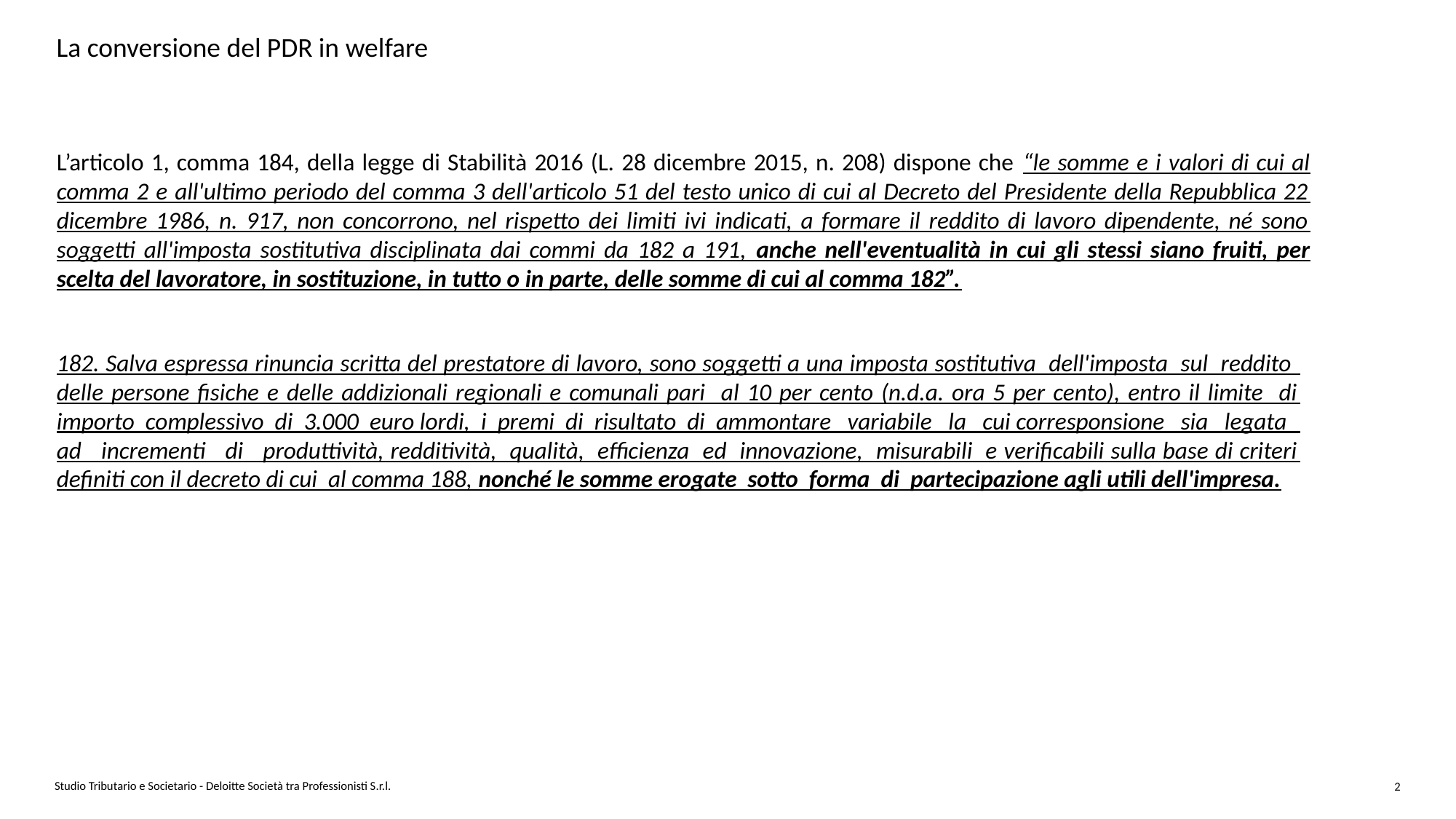

# La conversione del PDR in welfare
L’articolo 1, comma 184, della legge di Stabilità 2016 (L. 28 dicembre 2015, n. 208) dispone che “le somme e i valori di cui al comma 2 e all'ultimo periodo del comma 3 dell'articolo 51 del testo unico di cui al Decreto del Presidente della Repubblica 22 dicembre 1986, n. 917, non concorrono, nel rispetto dei limiti ivi indicati, a formare il reddito di lavoro dipendente, né sono soggetti all'imposta sostitutiva disciplinata dai commi da 182 a 191, anche nell'eventualità in cui gli stessi siano fruiti, per scelta del lavoratore, in sostituzione, in tutto o in parte, delle somme di cui al comma 182”.
182. Salva espressa rinuncia scritta del prestatore di lavoro, sono soggetti a una imposta sostitutiva  dell'imposta  sul  reddito  delle persone fisiche e delle addizionali regionali e comunali pari  al 10 per cento (n.d.a. ora 5 per cento), entro il limite  di importo  complessivo  di  3.000  euro lordi,  i  premi  di  risultato  di  ammontare   variabile   la   cui corresponsione   sia   legata   ad   incrementi   di   produttività, redditività,  qualità,  efficienza  ed  innovazione,  misurabili  e verificabili sulla base di criteri definiti con il decreto di cui  al comma 188, nonché le somme erogate  sotto  forma  di  partecipazione agli utili dell'impresa.